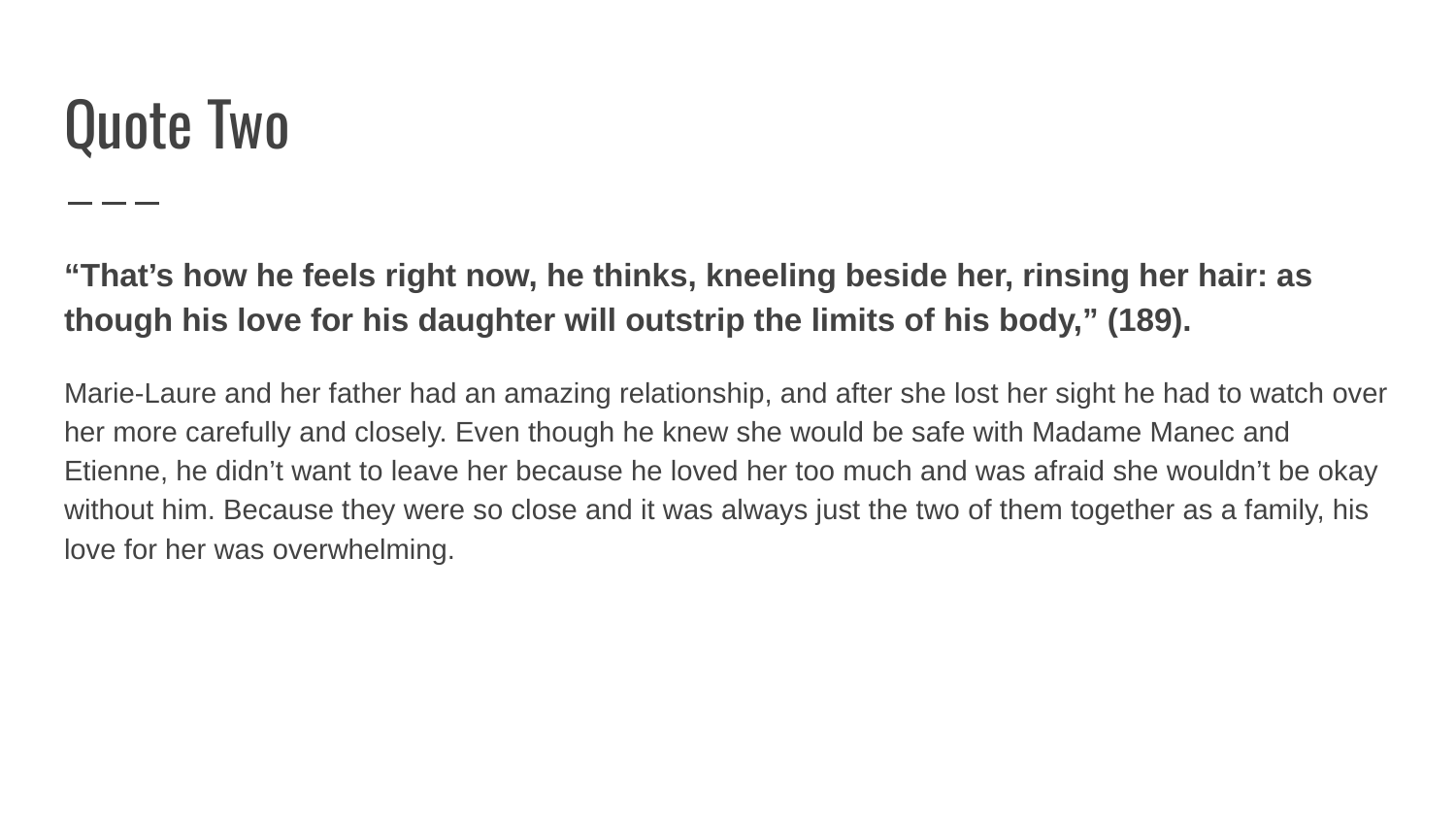

# Quote Two
“That’s how he feels right now, he thinks, kneeling beside her, rinsing her hair: as though his love for his daughter will outstrip the limits of his body,” (189).
Marie-Laure and her father had an amazing relationship, and after she lost her sight he had to watch over her more carefully and closely. Even though he knew she would be safe with Madame Manec and Etienne, he didn’t want to leave her because he loved her too much and was afraid she wouldn’t be okay without him. Because they were so close and it was always just the two of them together as a family, his love for her was overwhelming.